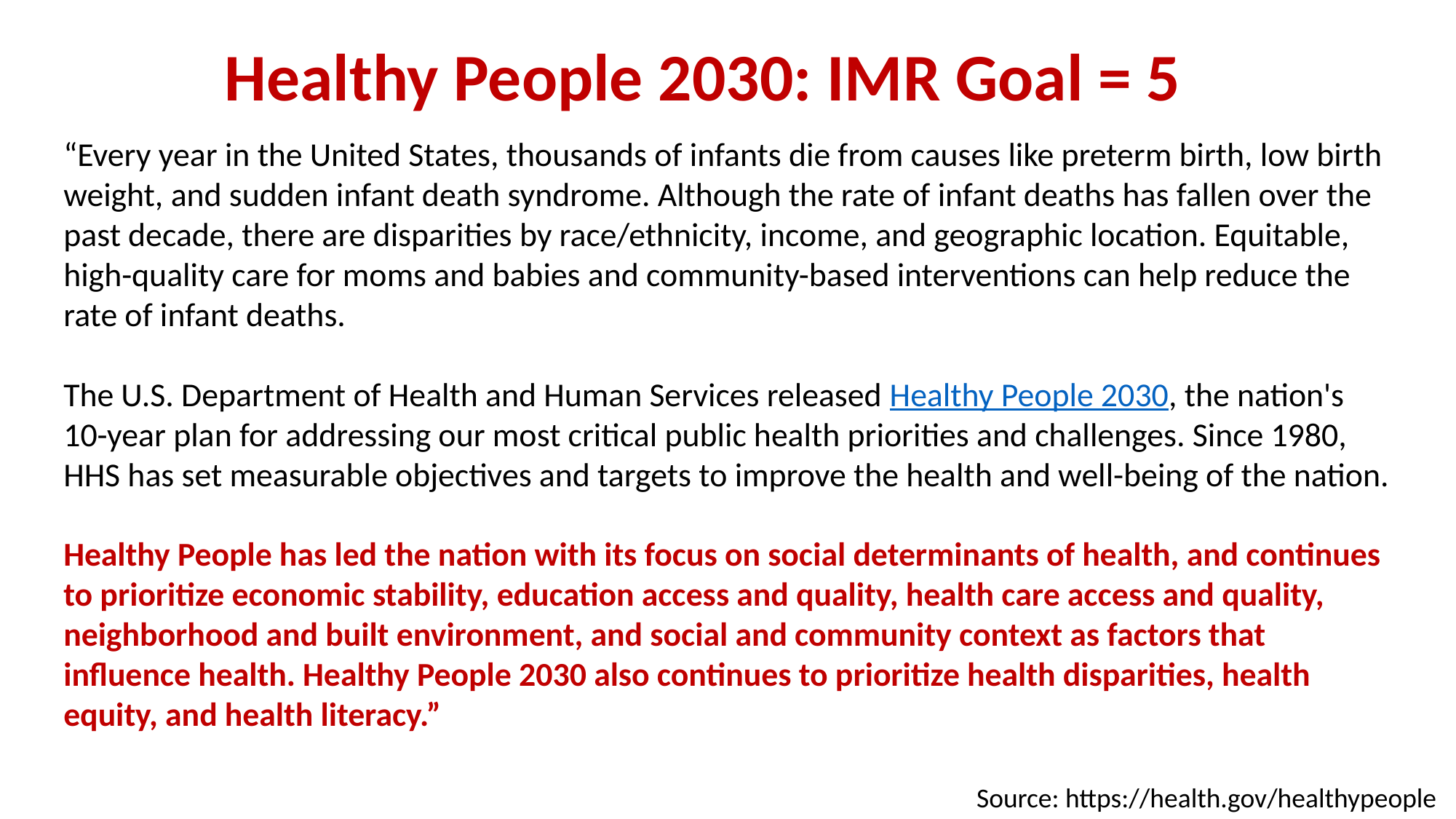

# Healthy People 2030: IMR Goal = 5
“Every year in the United States, thousands of infants die from causes like preterm birth, low birth weight, and sudden infant death syndrome. Although the rate of infant deaths has fallen over the past decade, there are disparities by race/ethnicity, income, and geographic location. Equitable, high-quality care for moms and babies and community-based interventions can help reduce the rate of infant deaths.

The U.S. Department of Health and Human Services released Healthy People 2030, the nation's 10-year plan for addressing our most critical public health priorities and challenges. Since 1980, HHS has set measurable objectives and targets to improve the health and well-being of the nation.

Healthy People has led the nation with its focus on social determinants of health, and continues to prioritize economic stability, education access and quality, health care access and quality, neighborhood and built environment, and social and community context as factors that influence health. Healthy People 2030 also continues to prioritize health disparities, health equity, and health literacy.”

Source: https://health.gov/healthypeople